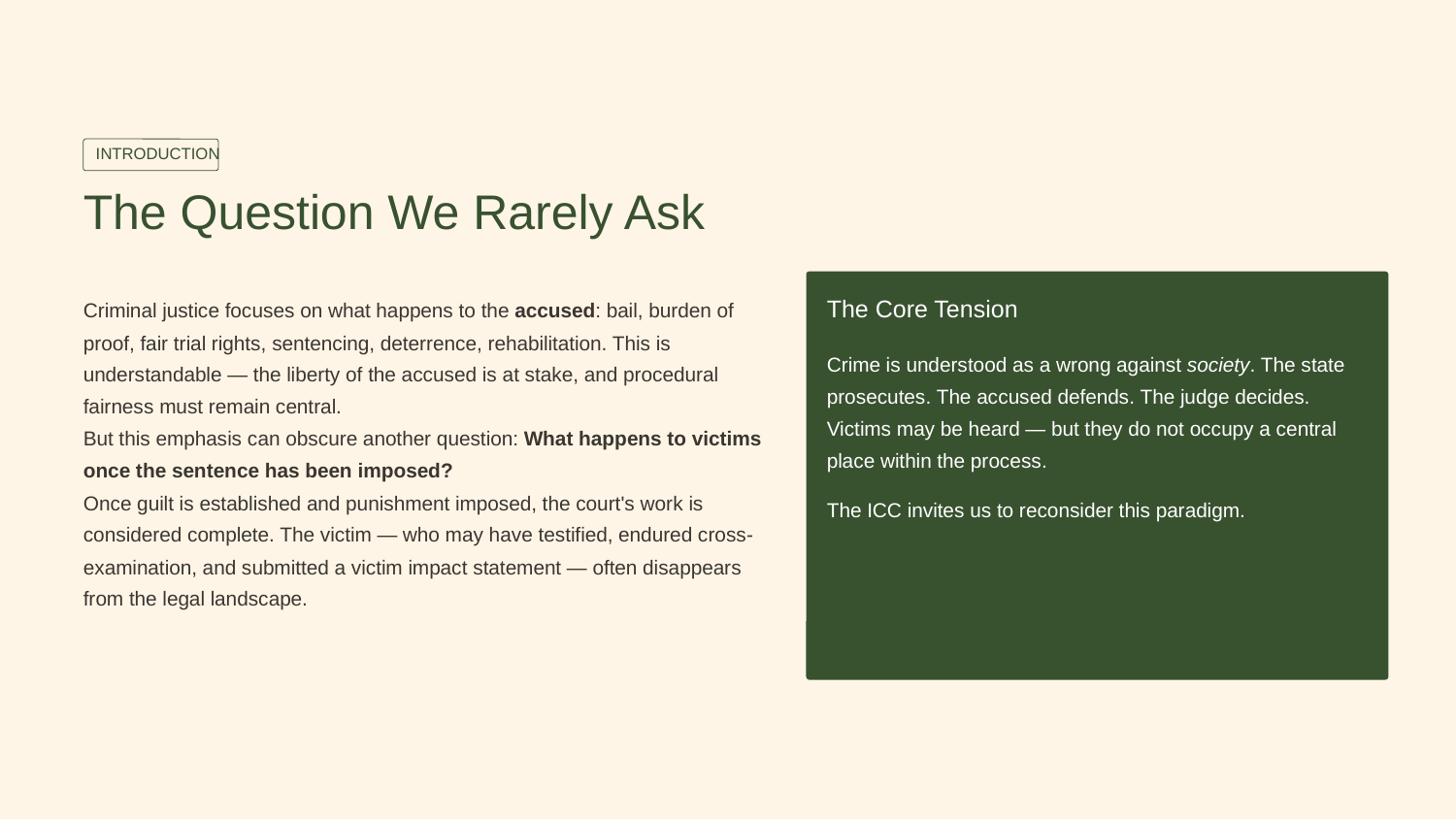

INTRODUCTION
The Question We Rarely Ask

Criminal justice focuses on what happens to the accused: bail, burden of proof, fair trial rights, sentencing, deterrence, rehabilitation. This is understandable — the liberty of the accused is at stake, and procedural fairness must remain central.
But this emphasis can obscure another question: What happens to victims once the sentence has been imposed?
Once guilt is established and punishment imposed, the court's work is considered complete. The victim — who may have testified, endured cross-examination, and submitted a victim impact statement — often disappears from the legal landscape.
The Core Tension
Crime is understood as a wrong against society. The state prosecutes. The accused defends. The judge decides.
Victims may be heard — but they do not occupy a central place within the process.
The ICC invites us to reconsider this paradigm.